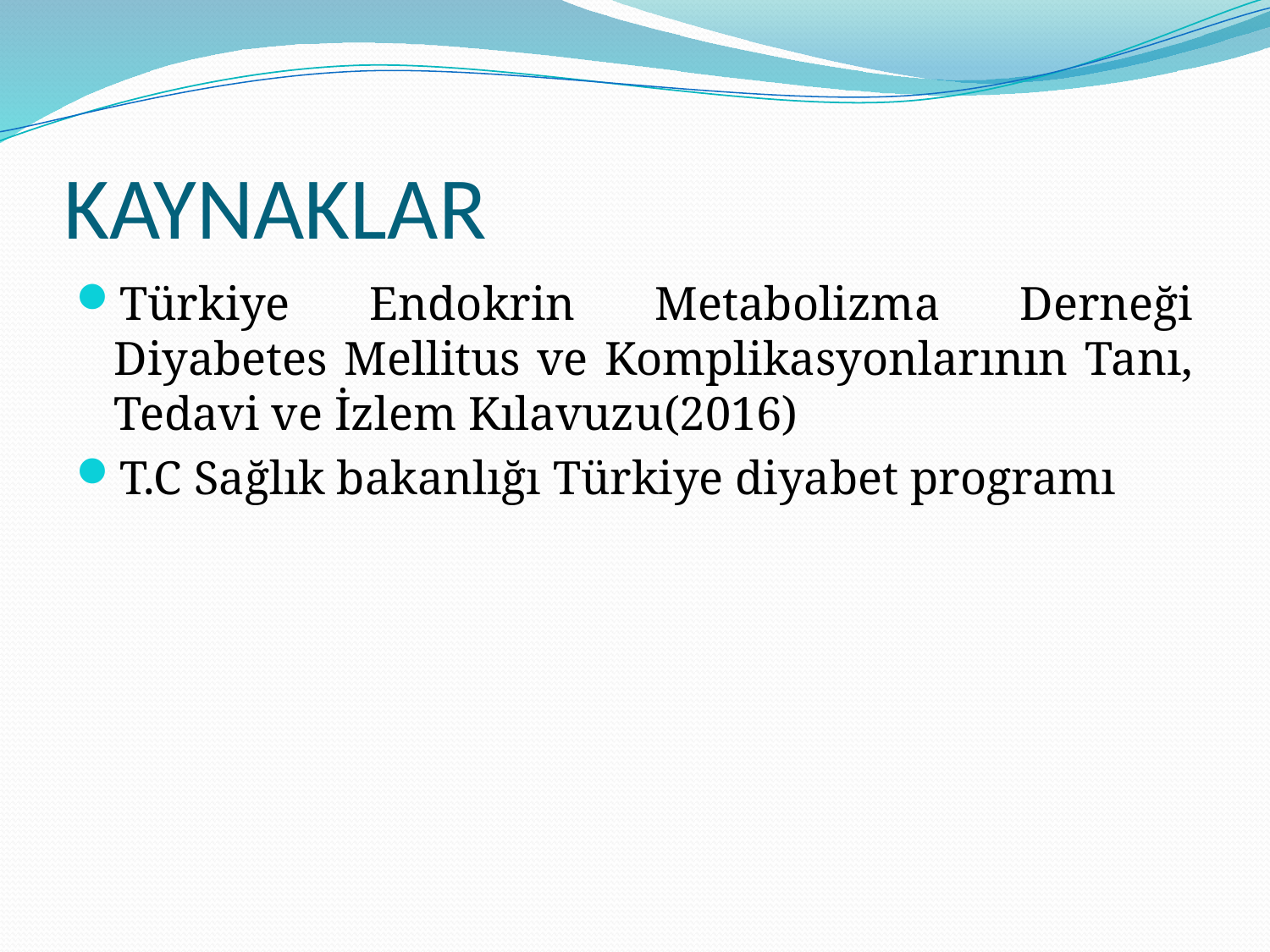

# KAYNAKLAR
Türkiye Endokrin Metabolizma Derneği Diyabetes Mellitus ve Komplikasyonlarının Tanı, Tedavi ve İzlem Kılavuzu(2016)
T.C Sağlık bakanlığı Türkiye diyabet programı